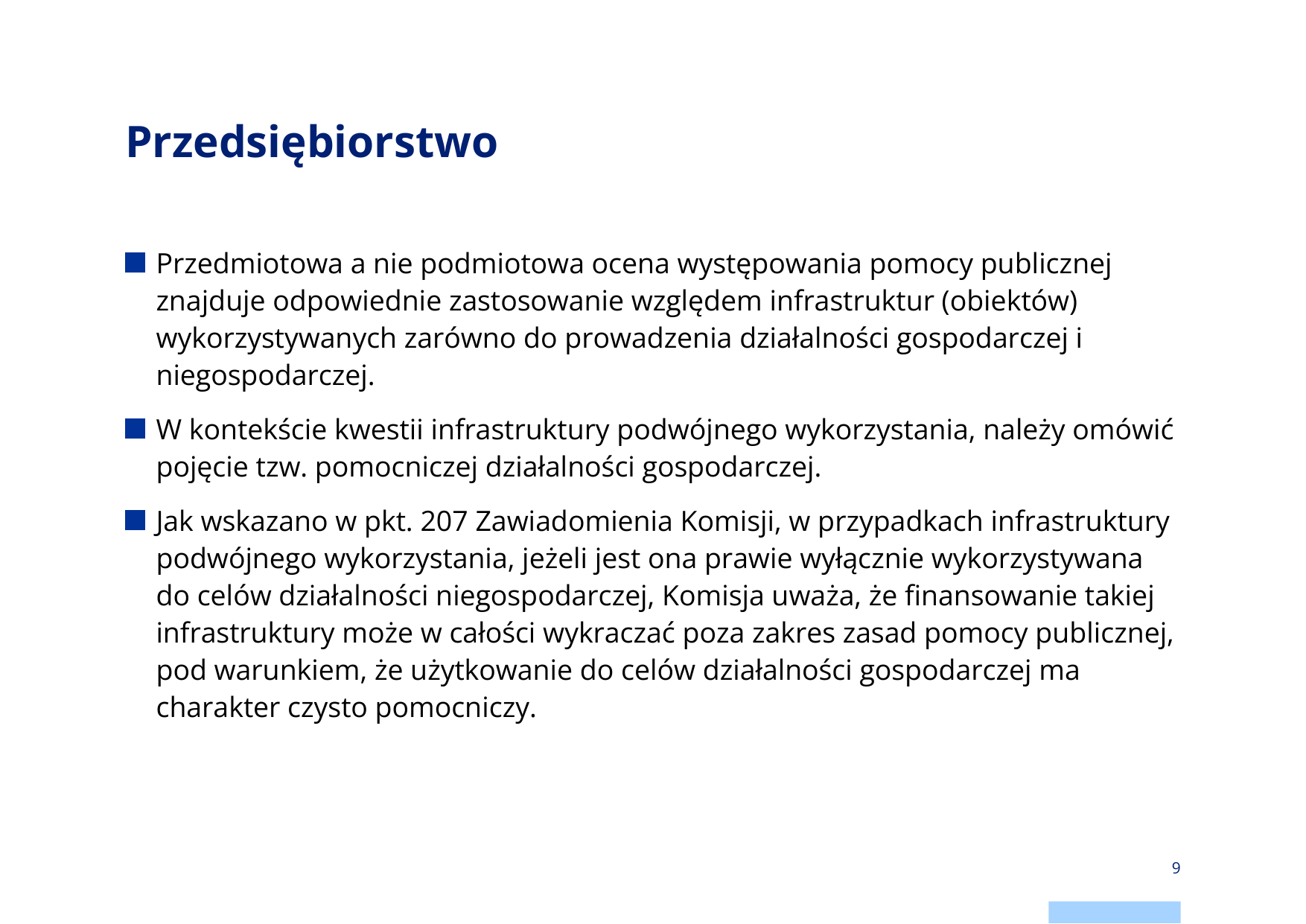

# Przedsiębiorstwo
Przedmiotowa a nie podmiotowa ocena występowania pomocy publicznej znajduje odpowiednie zastosowanie względem infrastruktur (obiektów) wykorzystywanych zarówno do prowadzenia działalności gospodarczej i niegospodarczej.
W kontekście kwestii infrastruktury podwójnego wykorzystania, należy omówić pojęcie tzw. pomocniczej działalności gospodarczej.
Jak wskazano w pkt. 207 Zawiadomienia Komisji, w przypadkach infrastruktury podwójnego wykorzystania, jeżeli jest ona prawie wyłącznie wykorzystywana do celów działalności niegospodarczej, Komisja uważa, że finansowanie takiej infrastruktury może w całości wykraczać poza zakres zasad pomocy publicznej, pod warunkiem, że użytkowanie do celów działalności gospodarczej ma charakter czysto pomocniczy.
9